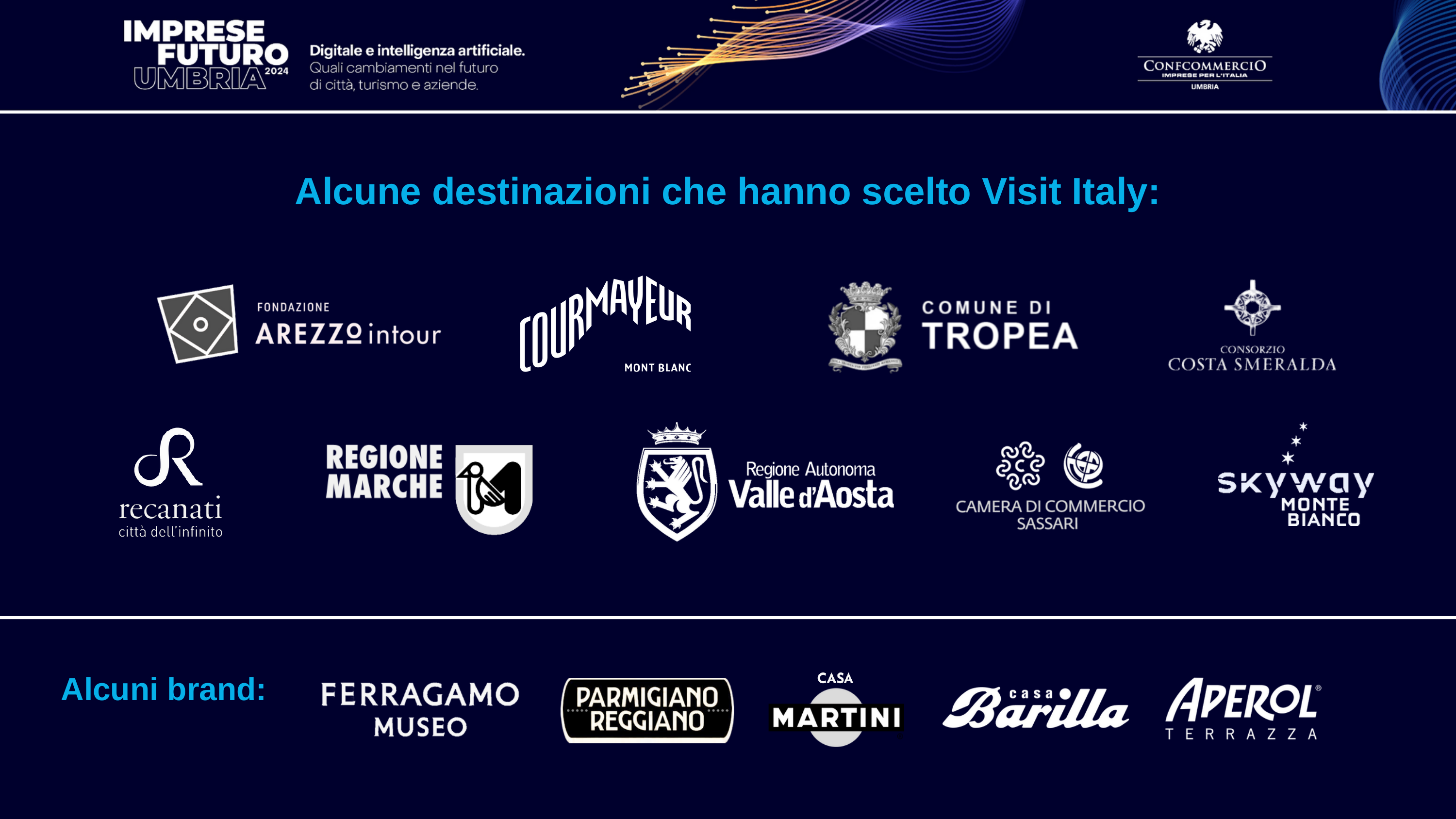

Alcune destinazioni che hanno scelto Visit Italy:

Alcuni brand: